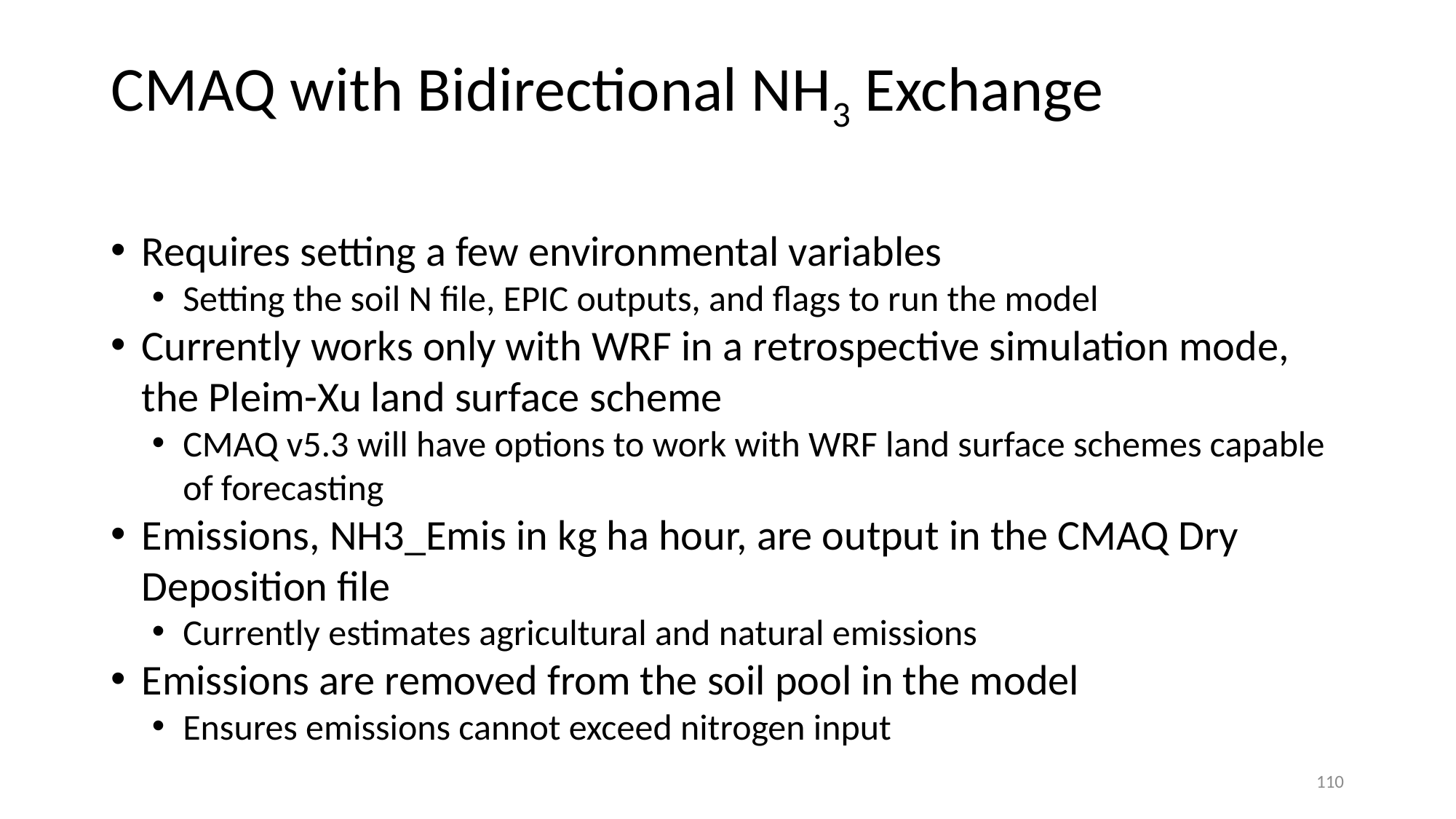

# CMAQ with Bidirectional NH3 Exchange
Requires setting a few environmental variables
Setting the soil N file, EPIC outputs, and flags to run the model
Currently works only with WRF in a retrospective simulation mode, the Pleim-Xu land surface scheme
CMAQ v5.3 will have options to work with WRF land surface schemes capable of forecasting
Emissions, NH3_Emis in kg ha hour, are output in the CMAQ Dry Deposition file
Currently estimates agricultural and natural emissions
Emissions are removed from the soil pool in the model
Ensures emissions cannot exceed nitrogen input

110